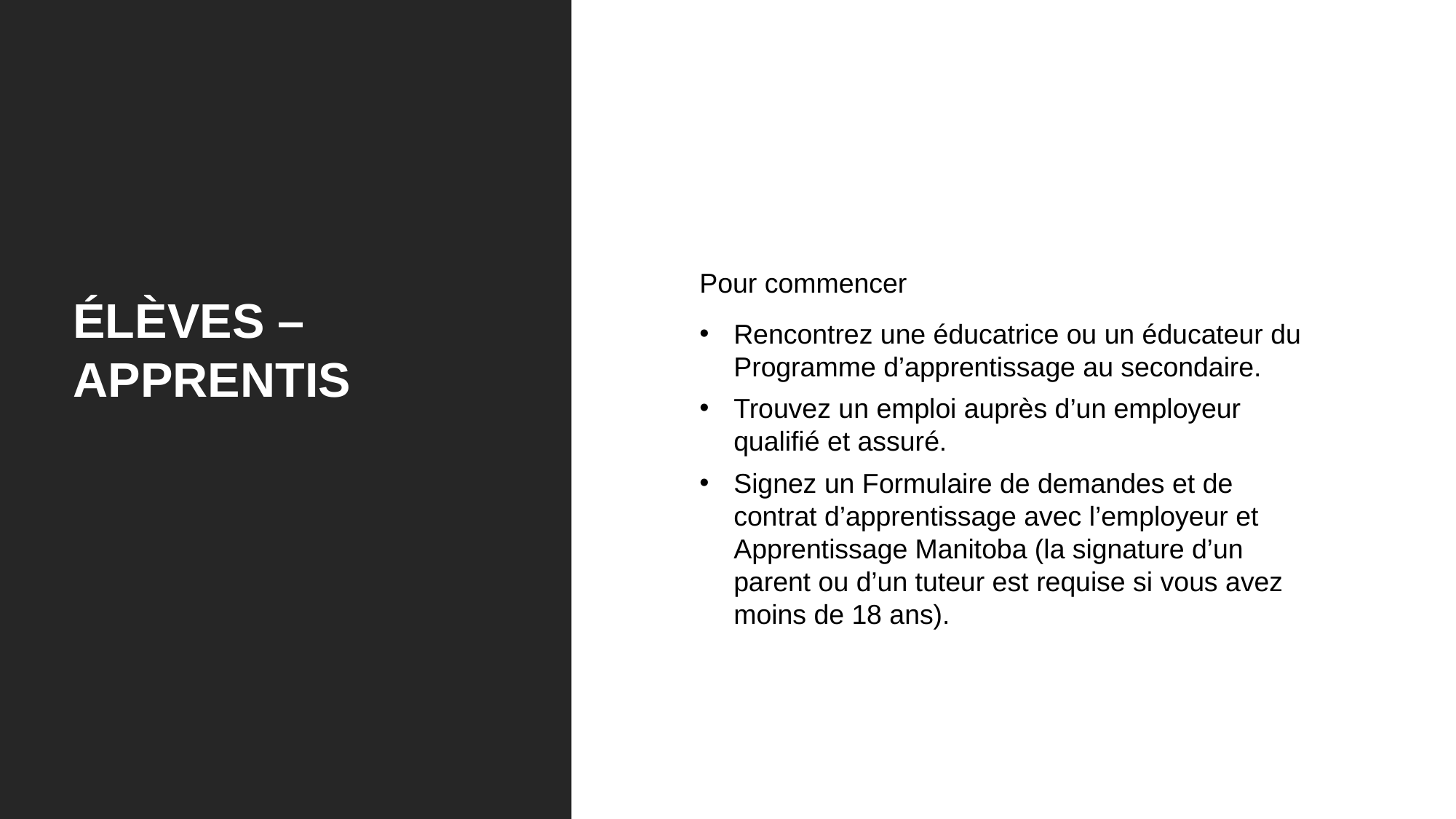

Pour commencer
Rencontrez une éducatrice ou un éducateur du Programme d’apprentissage au secondaire.
Trouvez un emploi auprès d’un employeur qualifié et assuré.
Signez un Formulaire de demandes et de contrat d’apprentissage avec l’employeur et Apprentissage Manitoba (la signature d’un parent ou d’un tuteur est requise si vous avez moins de 18 ans).
ÉLÈVES – APPRENTIS